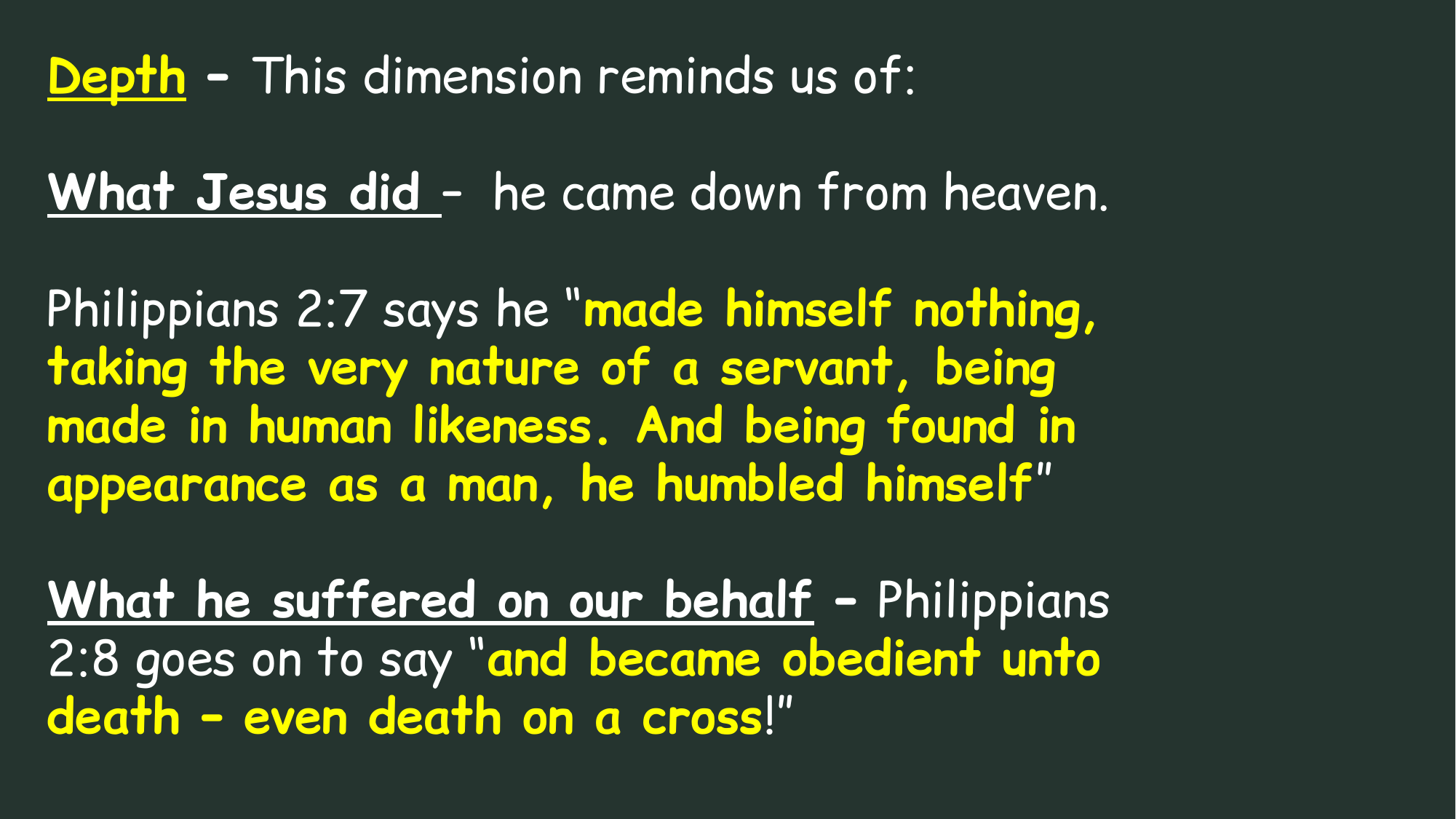

Depth – This dimension reminds us of:

What Jesus did –  he came down from heaven.

Philippians 2:7 says he “made himself nothing, taking the very nature of a servant, being made in human likeness. And being found in appearance as a man, he humbled himself”

What he suffered on our behalf – Philippians 2:8 goes on to say “and became obedient unto death – even death on a cross!”